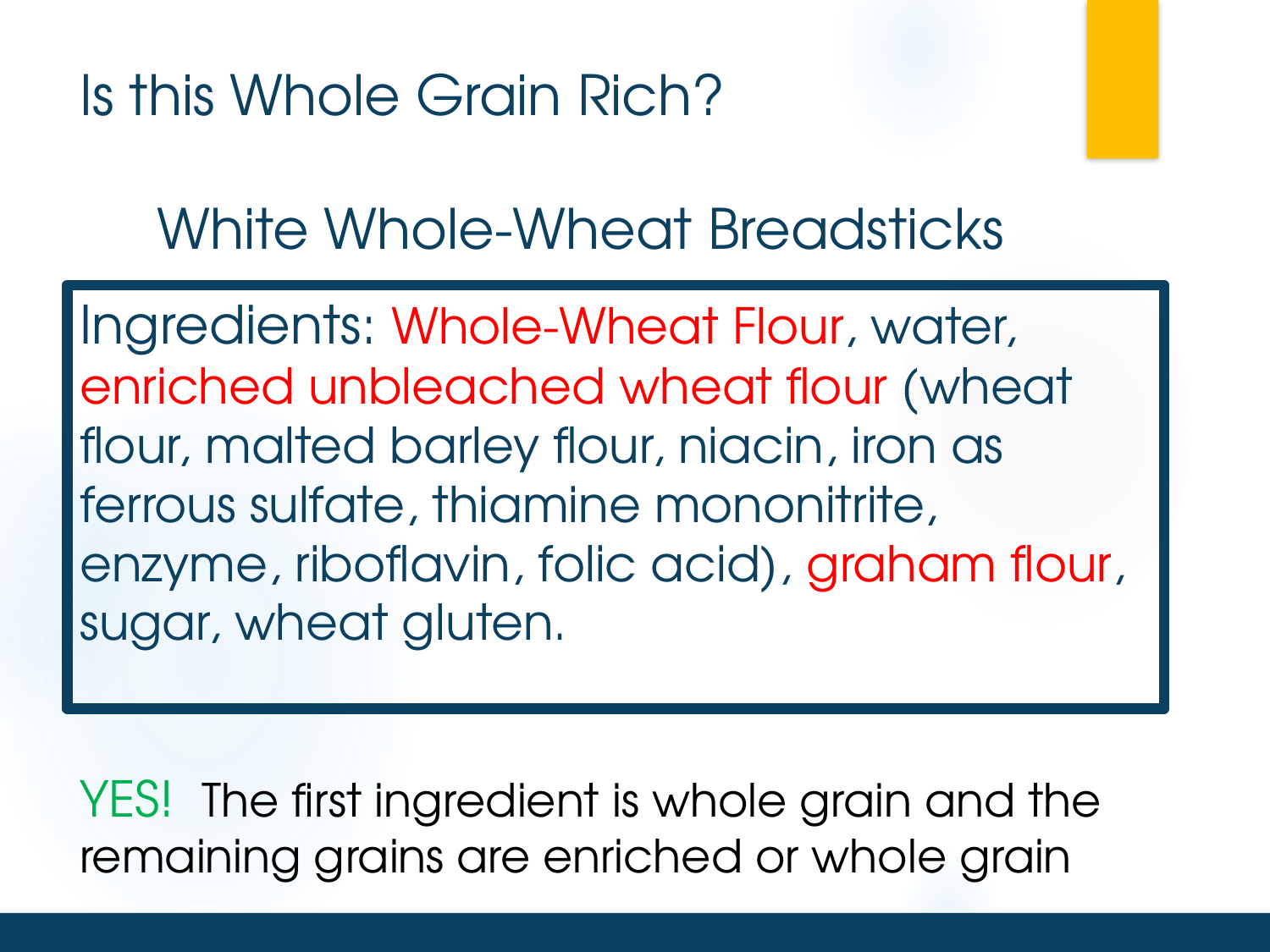

# Is this Whole Grain Rich? White Whole-Wheat Breadsticks
Ingredients: Whole-Wheat Flour, water, enriched unbleached wheat flour (wheat flour, malted barley flour, niacin, iron as ferrous sulfate, thiamine mononitrite, enzyme, riboflavin, folic acid), graham flour, sugar, wheat gluten.
YES!  The first ingredient is whole grain and the remaining grains are enriched or whole grain